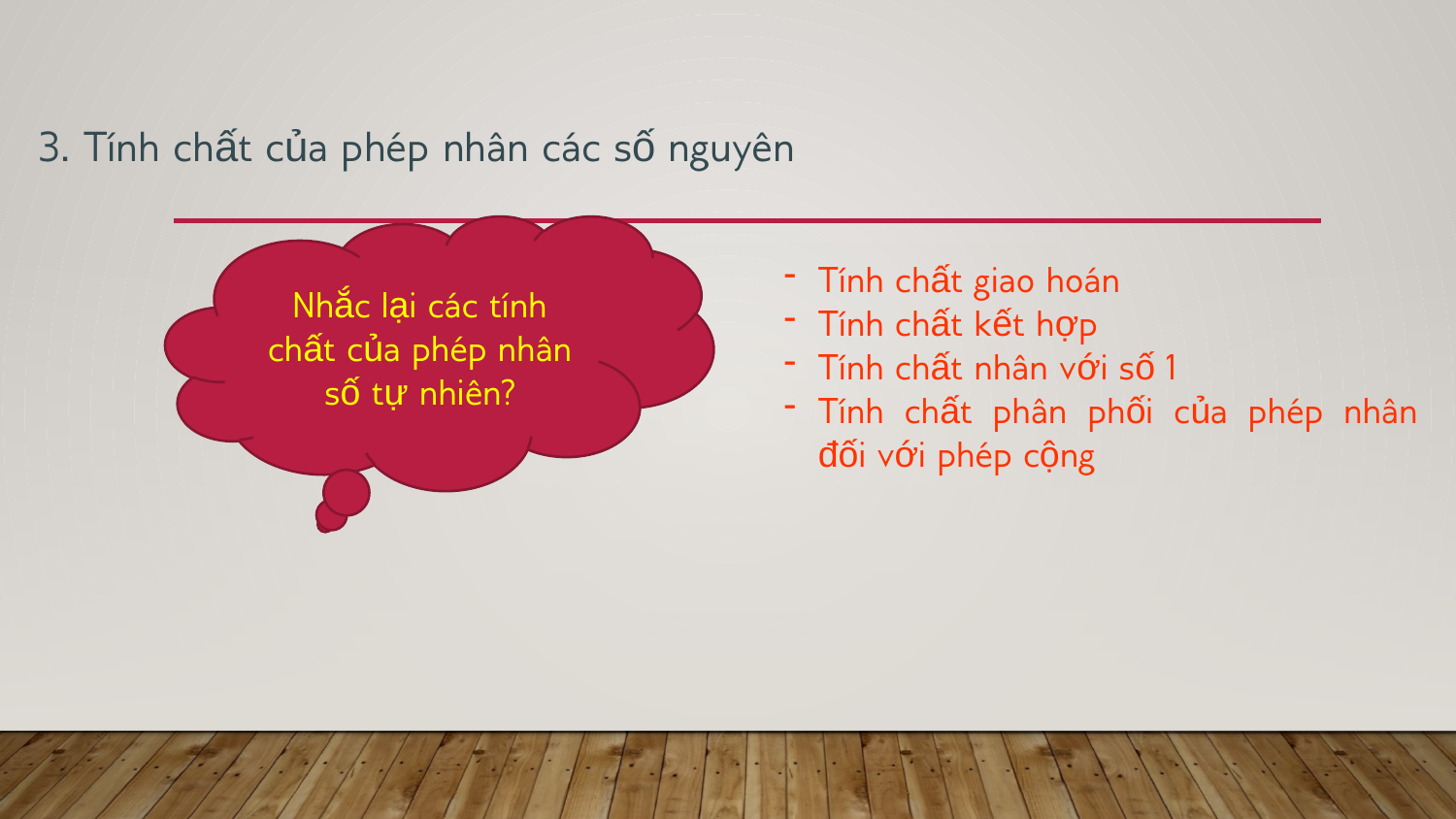

3. Tính chất của phép nhân các số nguyên
Nhắc lại các tính chất của phép nhân số tự nhiên?
Tính chất giao hoán
Tính chất kết hợp
Tính chất nhân với số 1
Tính chất phân phối của phép nhân đối với phép cộng